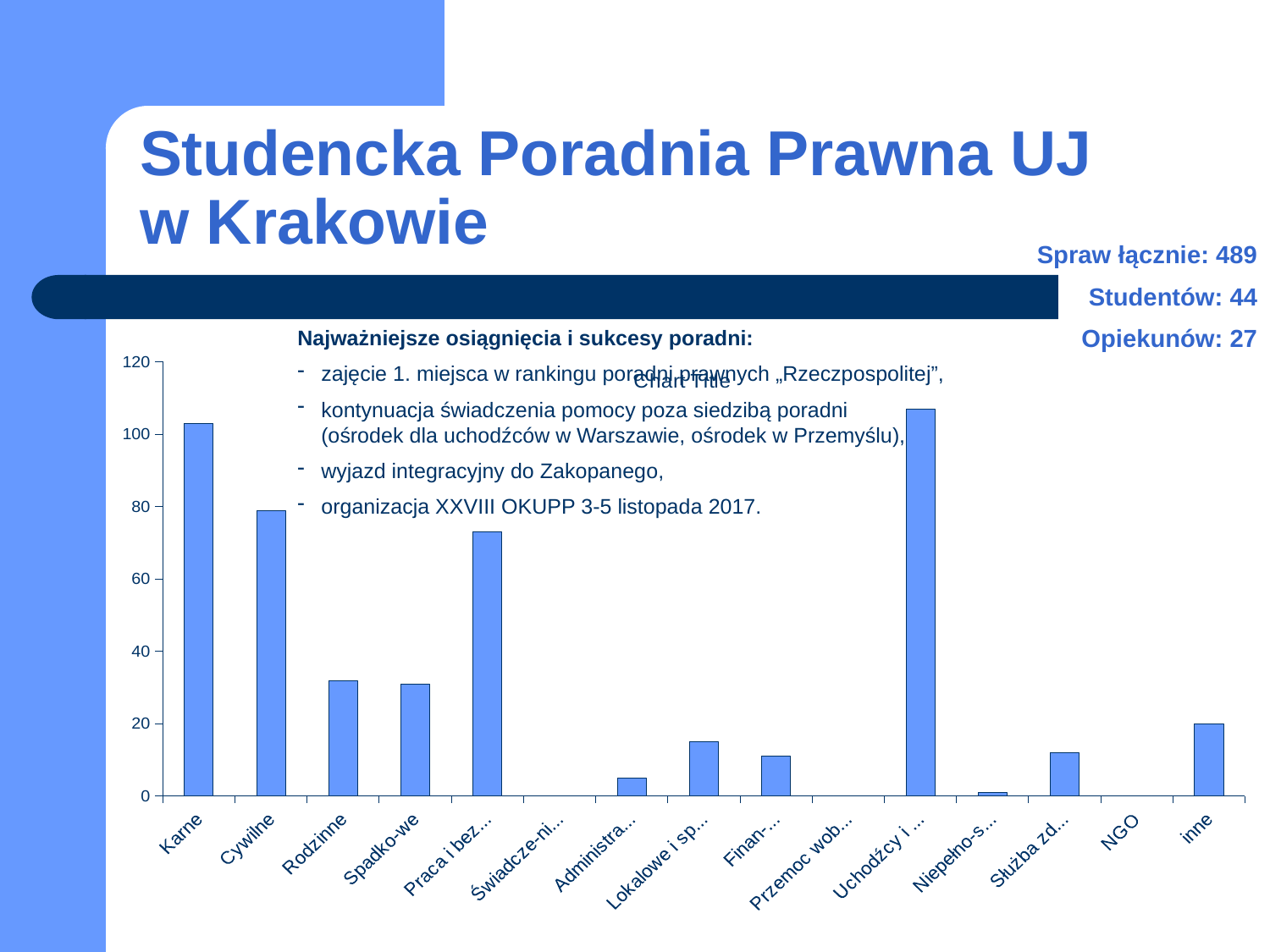

# Studencka Poradnia Prawna UJ w Krakowie
Spraw łącznie: 489
Studentów: 44
Opiekunów: 27
Najważniejsze osiągnięcia i sukcesy poradni:
zajęcie 1. miejsca w rankingu poradni prawnych „Rzeczpospolitej”,
kontynuacja świadczenia pomocy poza siedzibą poradni
(ośrodek dla uchodźców w Warszawie, ośrodek w Przemyślu),
wyjazd integracyjny do Zakopanego,
organizacja XXVIII OKUPP 3-5 listopada 2017.

### Chart:

| Category |  |
|---|---|
| Karne | 103.0 |
| Cywilne | 79.0 |
| Rodzinne | 32.0 |
| Spadko-we | 31.0 |
| Praca i bezro-bocie | 73.0 |
| Świadcze-nia społeczne | 0.0 |
| Administra-cyjne | 5.0 |
| Lokalowe i spół-dzielcze | 15.0 |
| Finan-sowe | 11.0 |
| Przemoc wobec kobiet | 0.0 |
| Uchodźcy i cudzo-ziemcy | 107.0 |
| Niepełno-sprawni | 1.0 |
| Służba zdrowia | 12.0 |
| NGO | 0.0 |
| inne | 20.0 |